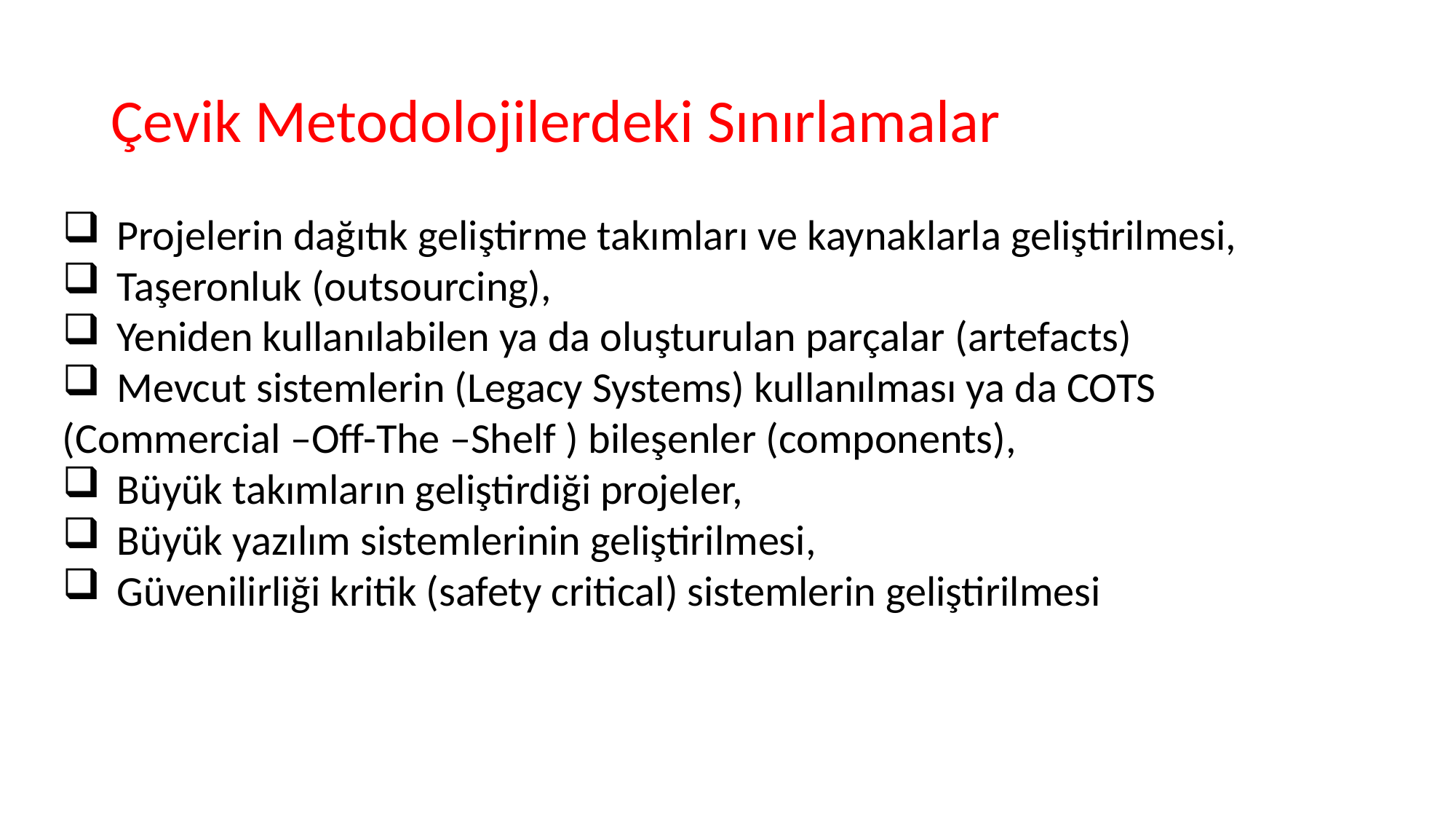

# Çevik Metodolojilerdeki Sınırlamalar
Projelerin dağıtık geliştirme takımları ve kaynaklarla geliştirilmesi,
Taşeronluk (outsourcing),
Yeniden kullanılabilen ya da oluşturulan parçalar (artefacts)
Mevcut sistemlerin (Legacy Systems) kullanılması ya da COTS
(Commercial –Off-The –Shelf ) bileşenler (components),
Büyük takımların geliştirdiği projeler,
Büyük yazılım sistemlerinin geliştirilmesi,
Güvenilirliği kritik (safety critical) sistemlerin geliştirilmesi